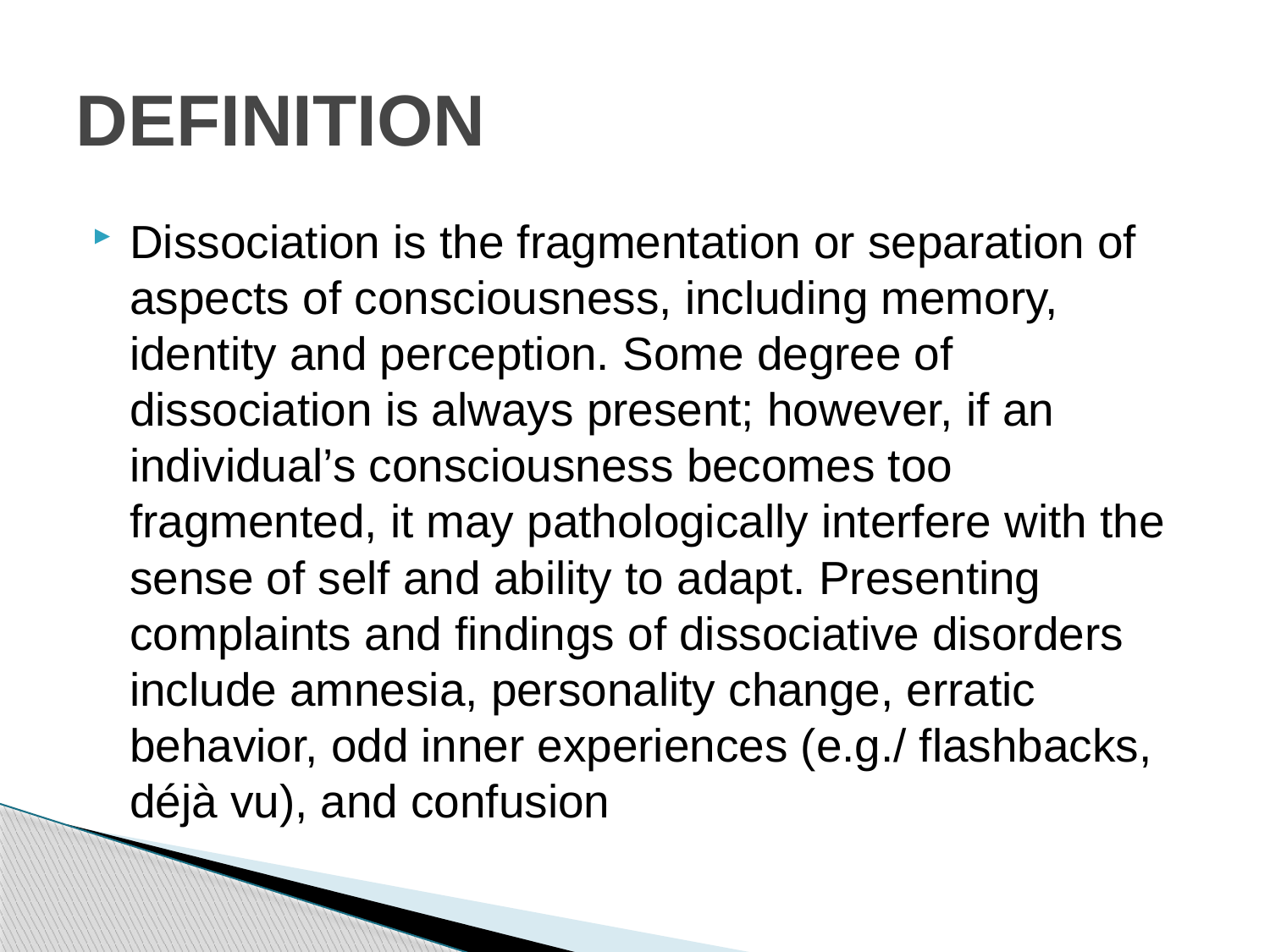

# DEFINITION
Dissociation is the fragmentation or separation of aspects of consciousness, including memory, identity and perception. Some degree of dissociation is always present; however, if an individual’s consciousness becomes too fragmented, it may pathologically interfere with the sense of self and ability to adapt. Presenting complaints and findings of dissociative disorders include amnesia, personality change, erratic behavior, odd inner experiences (e.g./ flashbacks, déjà vu), and confusion